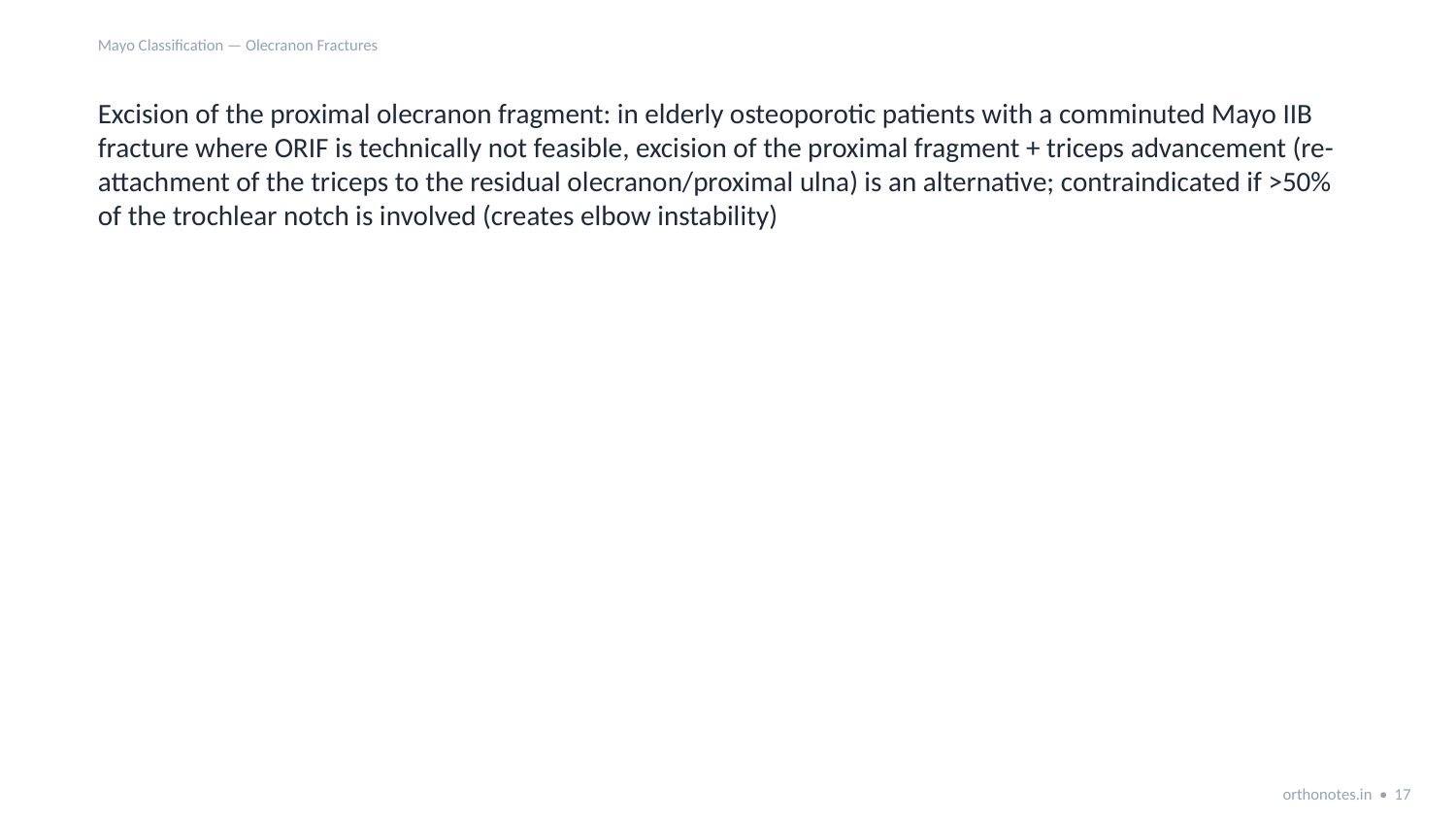

Mayo Classification — Olecranon Fractures
Excision of the proximal olecranon fragment: in elderly osteoporotic patients with a comminuted Mayo IIB fracture where ORIF is technically not feasible, excision of the proximal fragment + triceps advancement (re-attachment of the triceps to the residual olecranon/proximal ulna) is an alternative; contraindicated if >50% of the trochlear notch is involved (creates elbow instability)
orthonotes.in  •  17